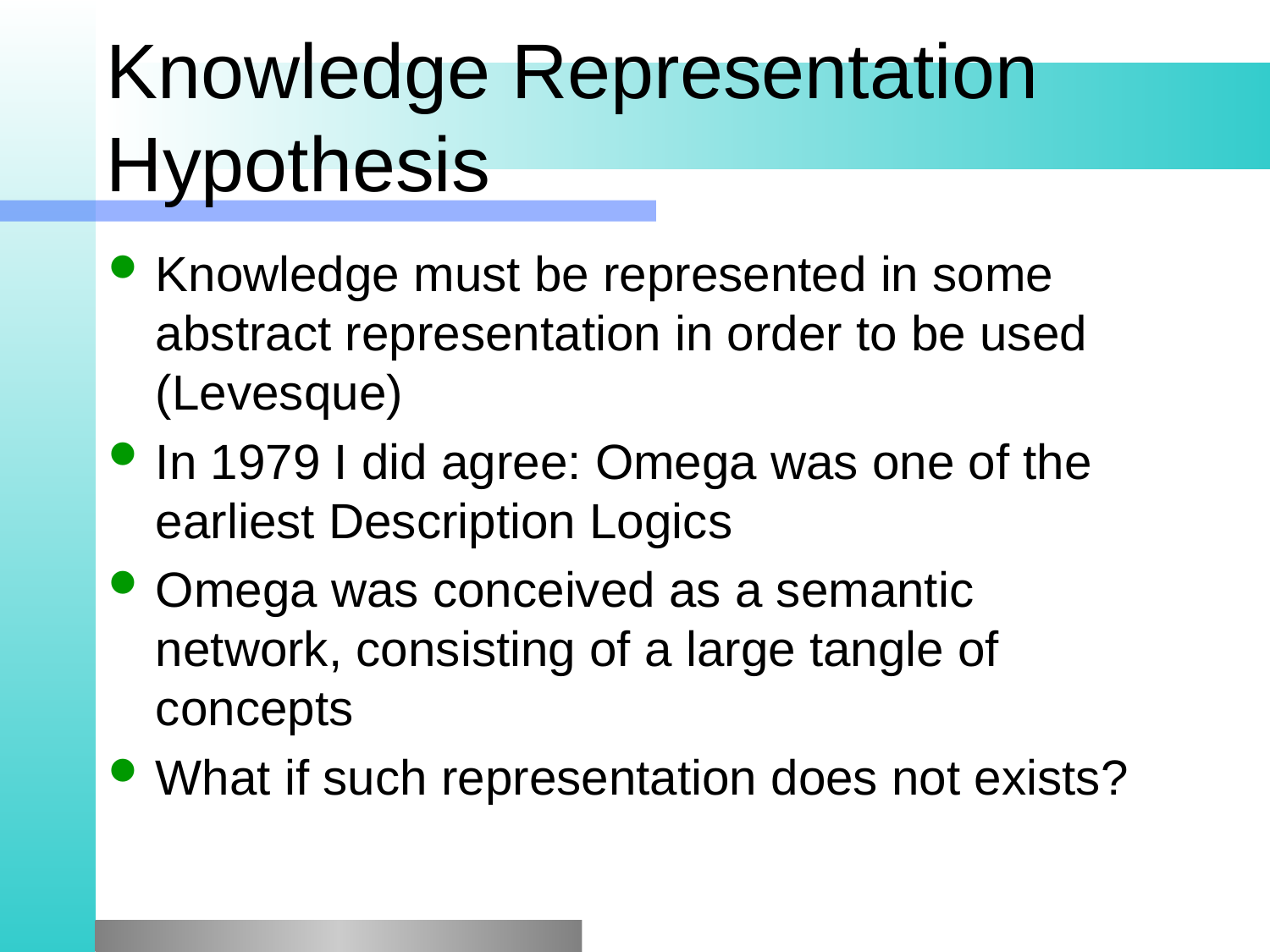

# Knowledge Representation Hypothesis
Knowledge must be represented in some abstract representation in order to be used (Levesque)
In 1979 I did agree: Omega was one of the earliest Description Logics
Omega was conceived as a semantic network, consisting of a large tangle of concepts
What if such representation does not exists?